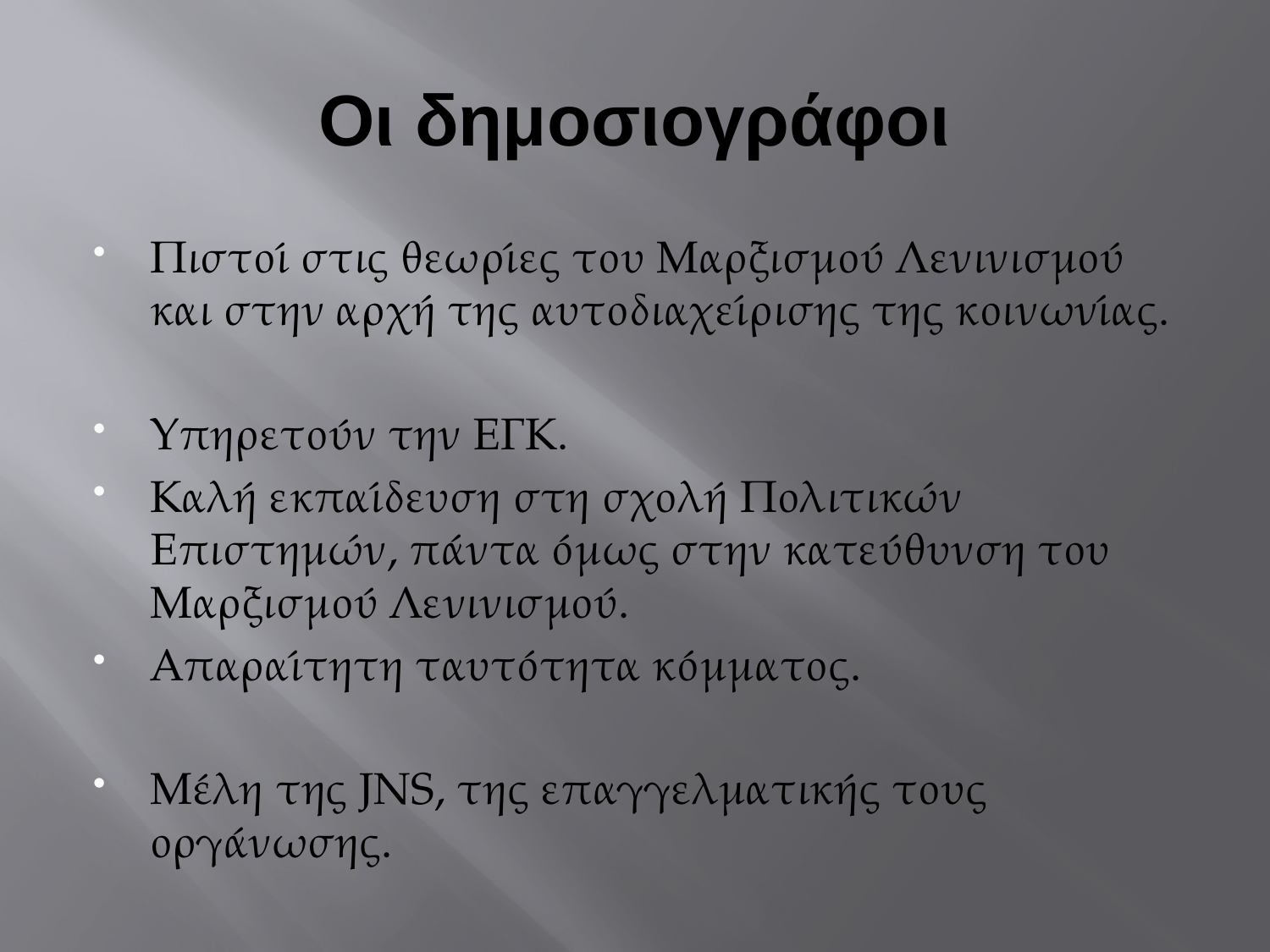

# Οι δημοσιογράφοι
Πιστοί στις θεωρίες του Μαρξισμού Λενινισμού και στην αρχή της αυτοδιαχείρισης της κοινωνίας.

Υπηρετούν την ΕΓΚ.
Καλή εκπαίδευση στη σχολή Πολιτικών Επιστημών, πάντα όμως στην κατεύθυνση του Μαρξισμού Λενινισμού.
Απαραίτητη ταυτότητα κόμματος.

Μέλη της JNS, της επαγγελματικής τους οργάνωσης.